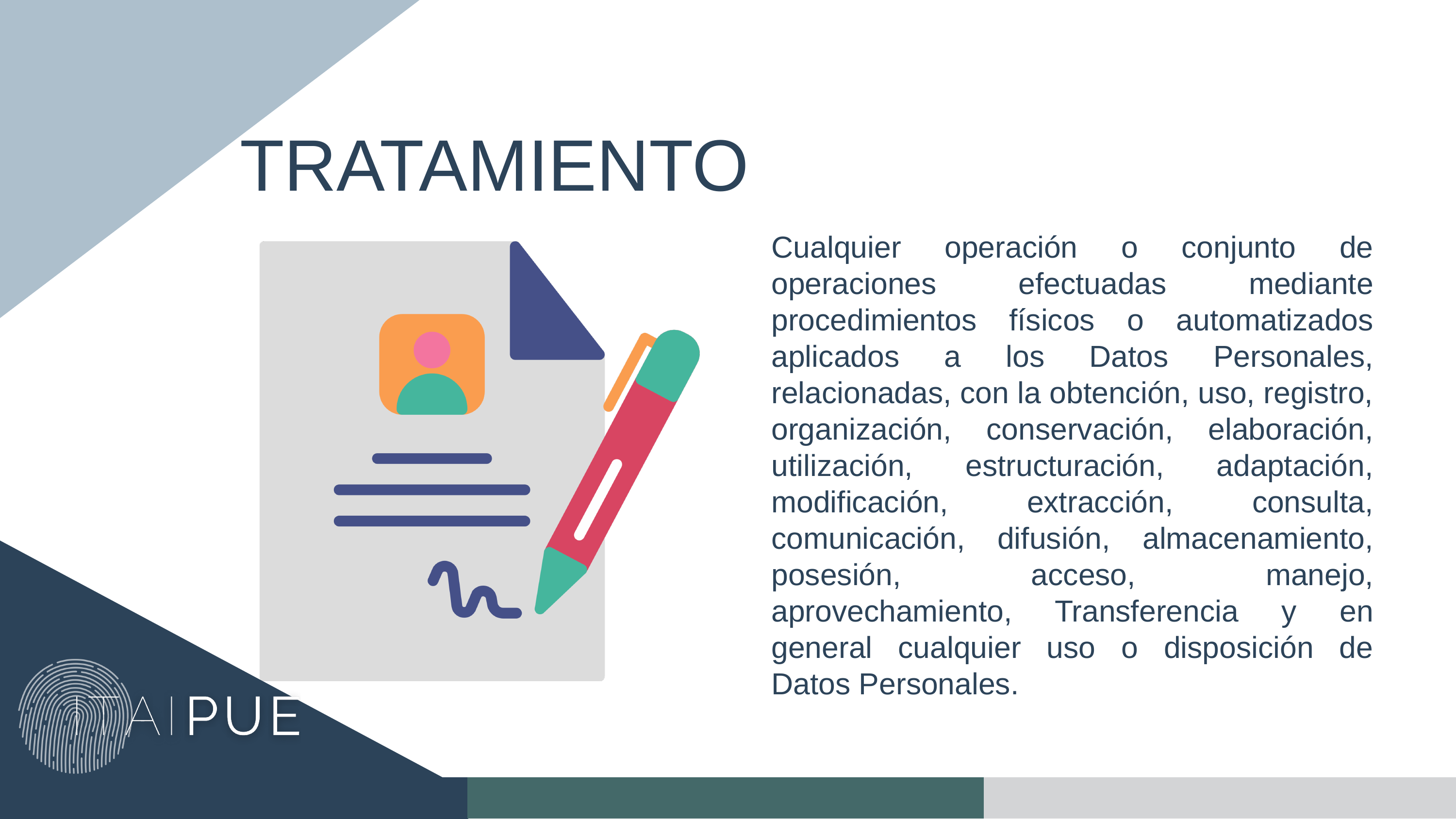

TRATAMIENTO
Cualquier operación o conjunto de operaciones efectuadas mediante procedimientos físicos o automatizados aplicados a los Datos Personales, relacionadas, con la obtención, uso, registro, organización, conservación, elaboración, utilización, estructuración, adaptación, modificación, extracción, consulta, comunicación, difusión, almacenamiento, posesión, acceso, manejo, aprovechamiento, Transferencia y en general cualquier uso o disposición de Datos Personales.